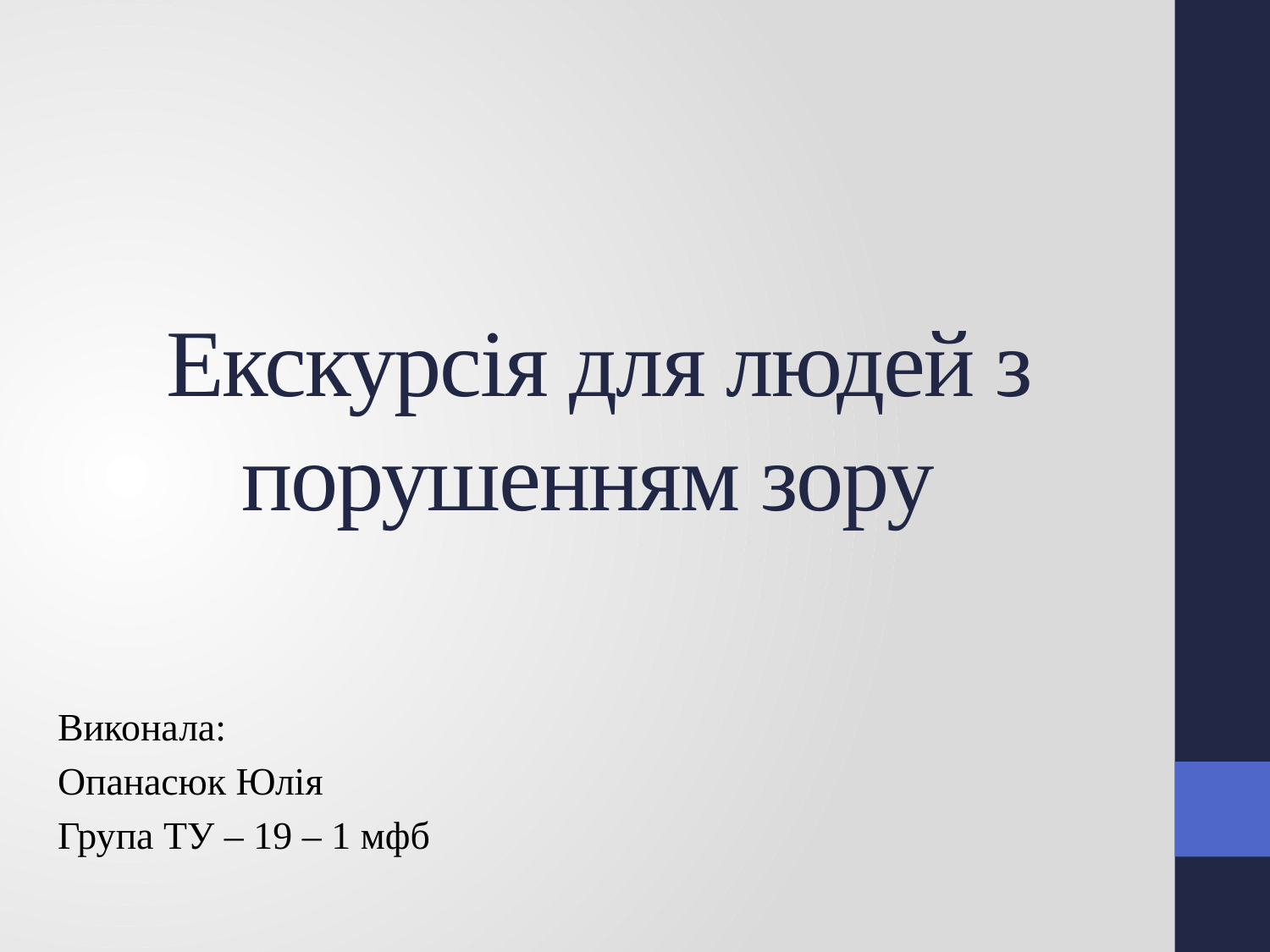

# Екскурсія для людей з порушенням зору
Виконала:
Опанасюк Юлія
Група ТУ – 19 – 1 мфб